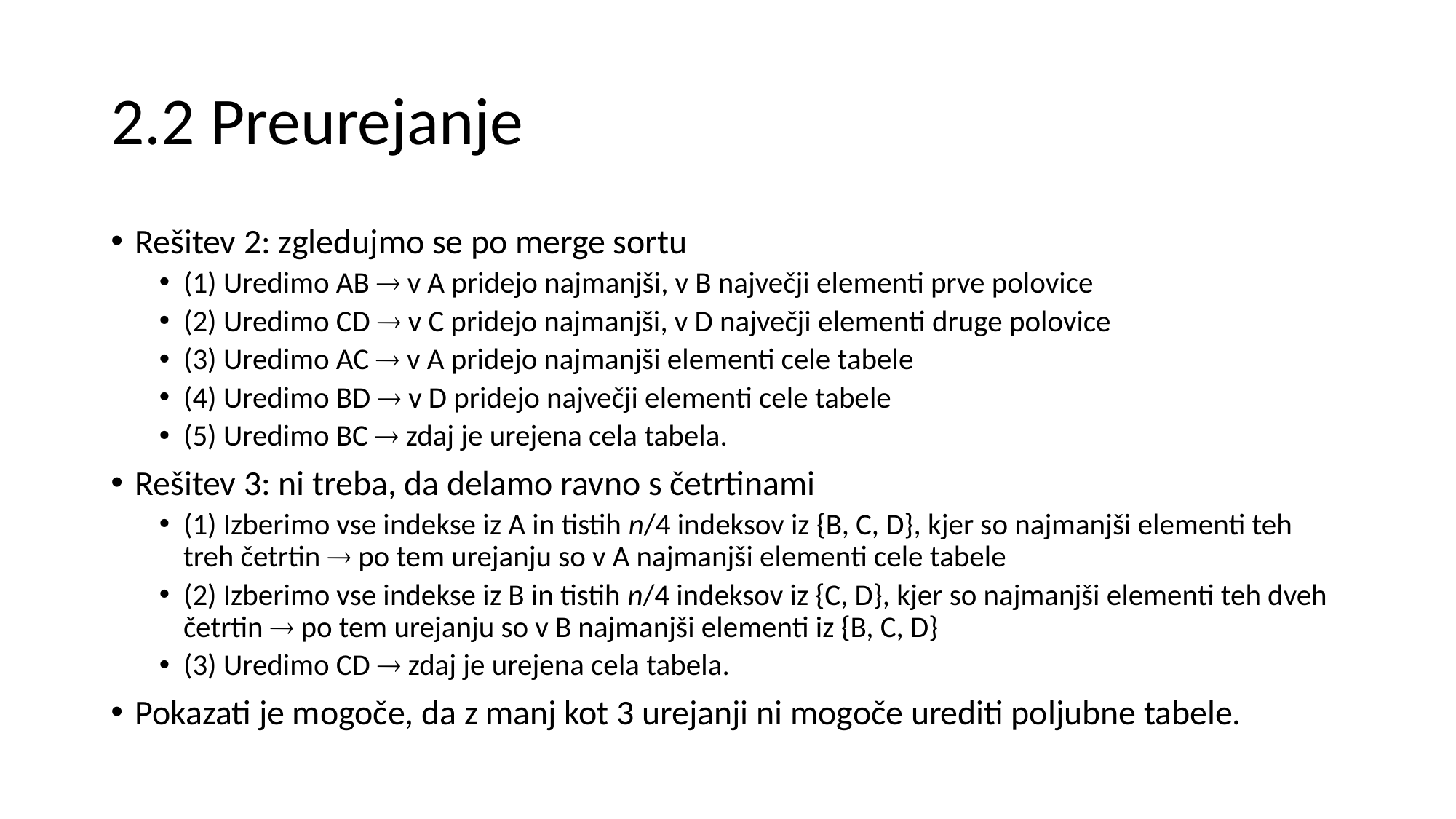

# 2.2 Preurejanje
Rešitev 2: zgledujmo se po merge sortu
(1) Uredimo AB → v A pridejo najmanjši, v B največji elementi prve polovice
(2) Uredimo CD → v C pridejo najmanjši, v D največji elementi druge polovice
(3) Uredimo AC → v A pridejo najmanjši elementi cele tabele
(4) Uredimo BD → v D pridejo največji elementi cele tabele
(5) Uredimo BC → zdaj je urejena cela tabela.
Rešitev 3: ni treba, da delamo ravno s četrtinami
(1) Izberimo vse indekse iz A in tistih n/4 indeksov iz {B, C, D}, kjer so najmanjši elementi teh treh četrtin → po tem urejanju so v A najmanjši elementi cele tabele
(2) Izberimo vse indekse iz B in tistih n/4 indeksov iz {C, D}, kjer so najmanjši elementi teh dveh četrtin → po tem urejanju so v B najmanjši elementi iz {B, C, D}
(3) Uredimo CD → zdaj je urejena cela tabela.
Pokazati je mogoče, da z manj kot 3 urejanji ni mogoče urediti poljubne tabele.